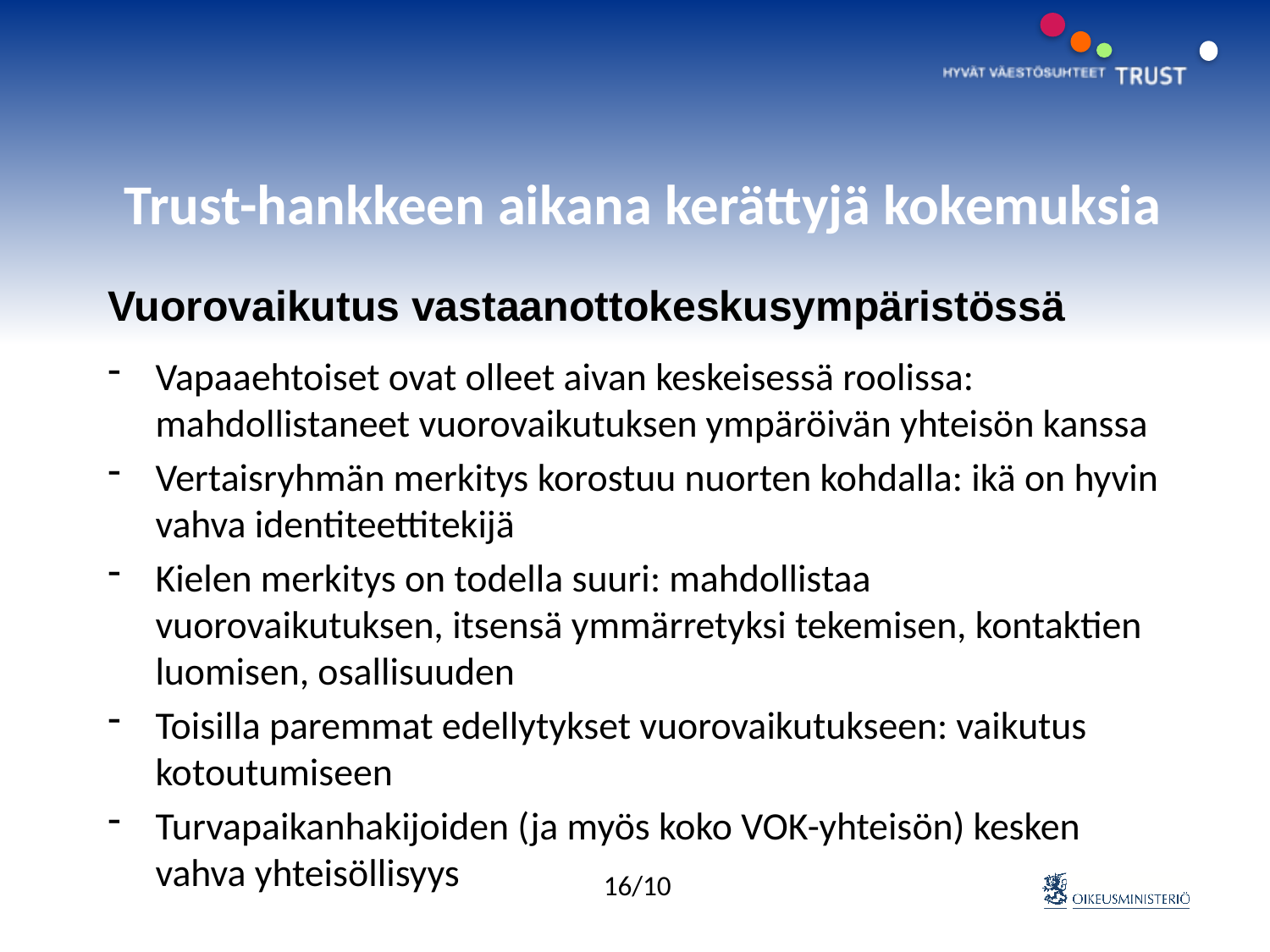

# Trust-hankkeen aikana kerättyjä kokemuksia
Vuorovaikutus vastaanottokeskusympäristössä
Vapaaehtoiset ovat olleet aivan keskeisessä roolissa: mahdollistaneet vuorovaikutuksen ympäröivän yhteisön kanssa
Vertaisryhmän merkitys korostuu nuorten kohdalla: ikä on hyvin vahva identiteettitekijä
Kielen merkitys on todella suuri: mahdollistaa vuorovaikutuksen, itsensä ymmärretyksi tekemisen, kontaktien luomisen, osallisuuden
Toisilla paremmat edellytykset vuorovaikutukseen: vaikutus kotoutumiseen
Turvapaikanhakijoiden (ja myös koko VOK-yhteisön) kesken vahva yhteisöllisyys
16/10